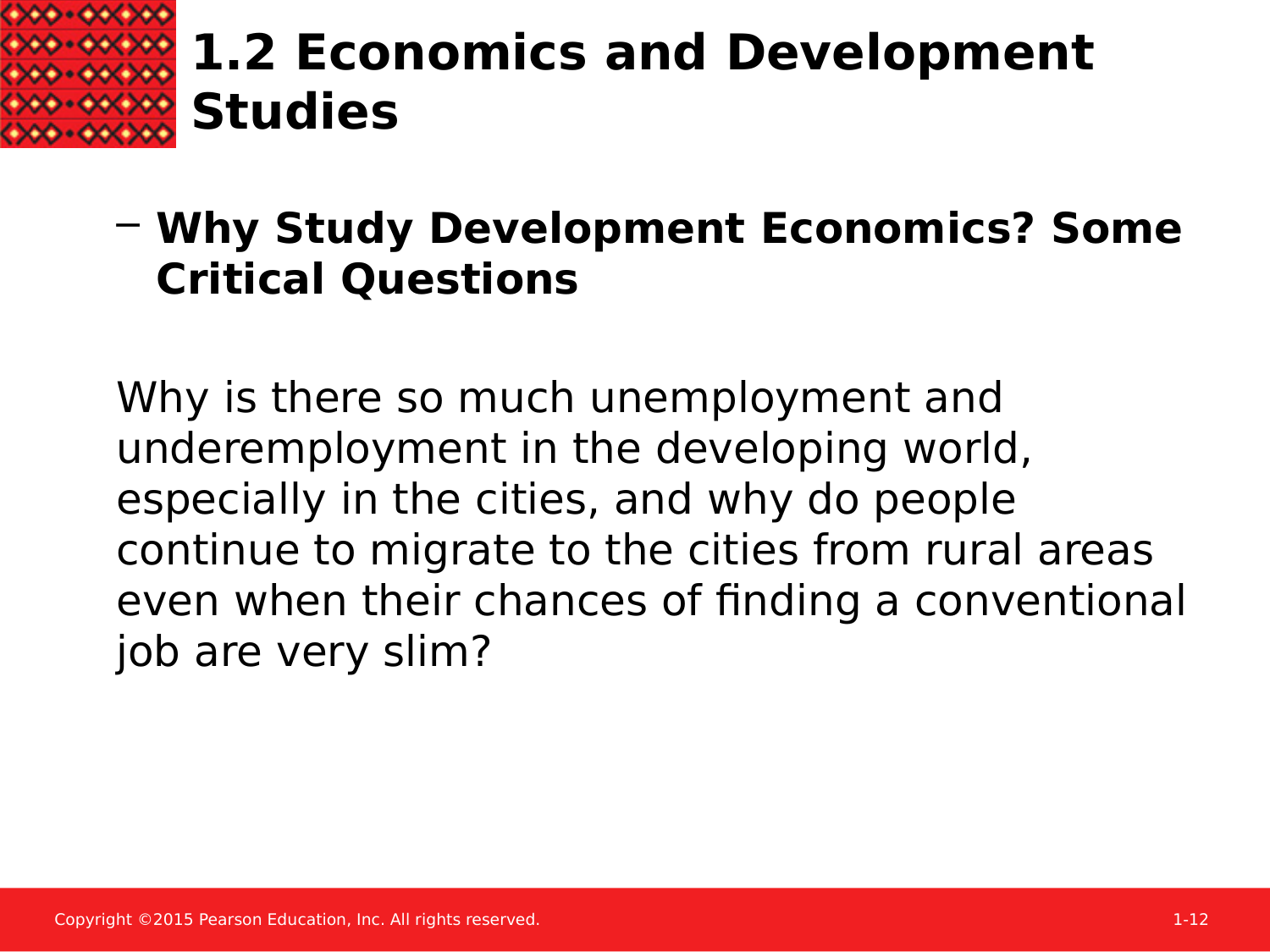

1.2 Economics and Development Studies
Why Study Development Economics? Some Critical Questions

Why is there so much unemployment and underemployment in the developing world, especially in the cities, and why do people continue to migrate to the cities from rural areas even when their chances of finding a conventional job are very slim?